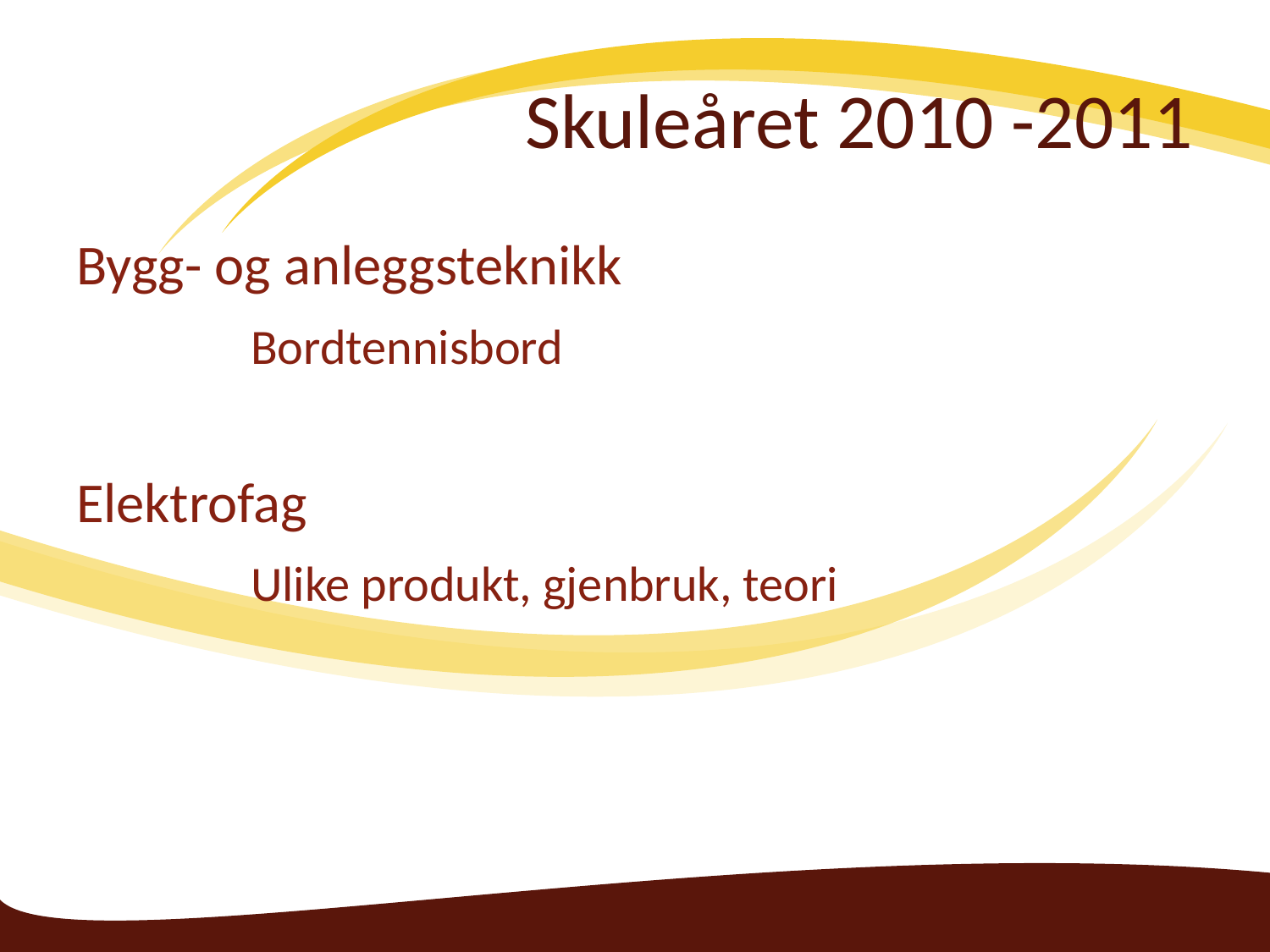

# Skuleåret 2010 -2011
Bygg- og anleggsteknikk
		Bordtennisbord

Elektrofag
		Ulike produkt, gjenbruk, teori